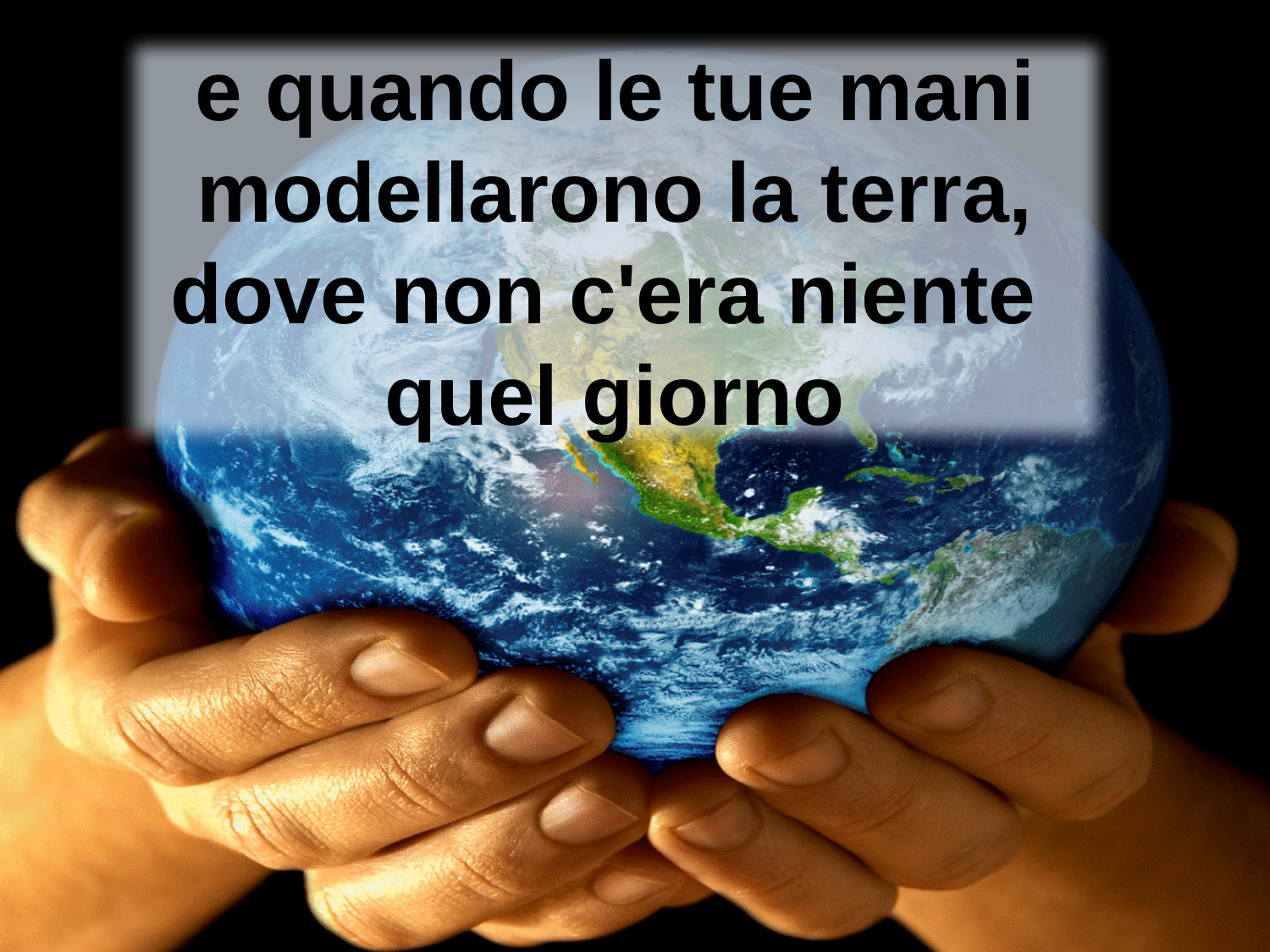

e quando le tue mani modellarono la terra,
dove non c'era niente
quel giorno